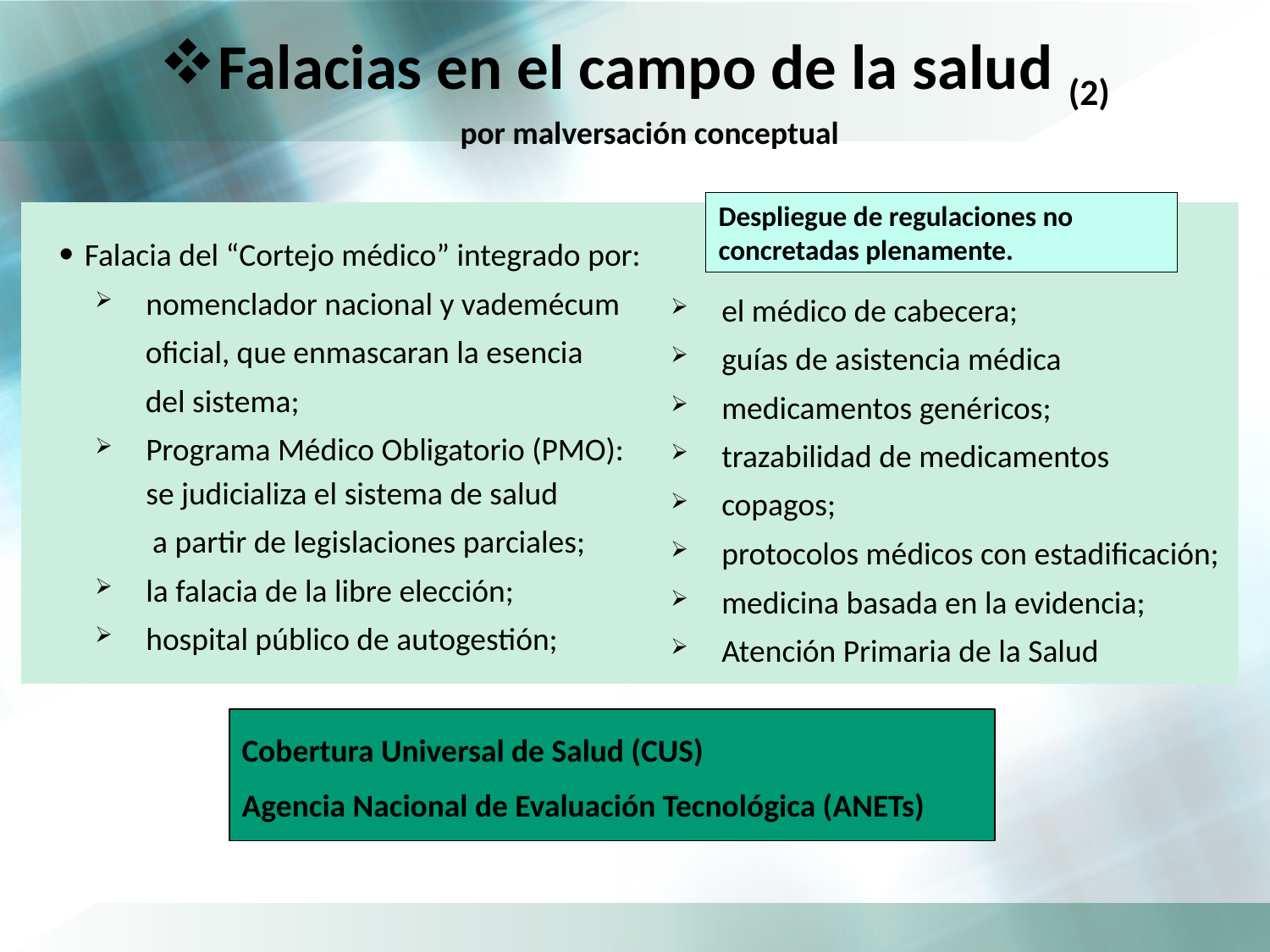

Falacias en el campo de la salud (2)

por malversación conceptual
Despliegue de regulaciones no concretadas plenamente.
Falacia del “Cortejo médico” integrado por:
nomenclador nacional y vademécum
       oficial, que enmascaran la esencia
       del sistema;
Programa Médico Obligatorio (PMO):
se judicializa el sistema de salud
        a partir de legislaciones parciales;
la falacia de la libre elección;
hospital público de autogestión;
el médico de cabecera;
guías de asistencia médica
medicamentos genéricos;
trazabilidad de medicamentos
copagos;
protocolos médicos con estadificación;
medicina basada en la evidencia;
Atención Primaria de la Salud

Cobertura Universal de Salud (CUS)

Agencia Nacional de Evaluación Tecnológica (ANETs)